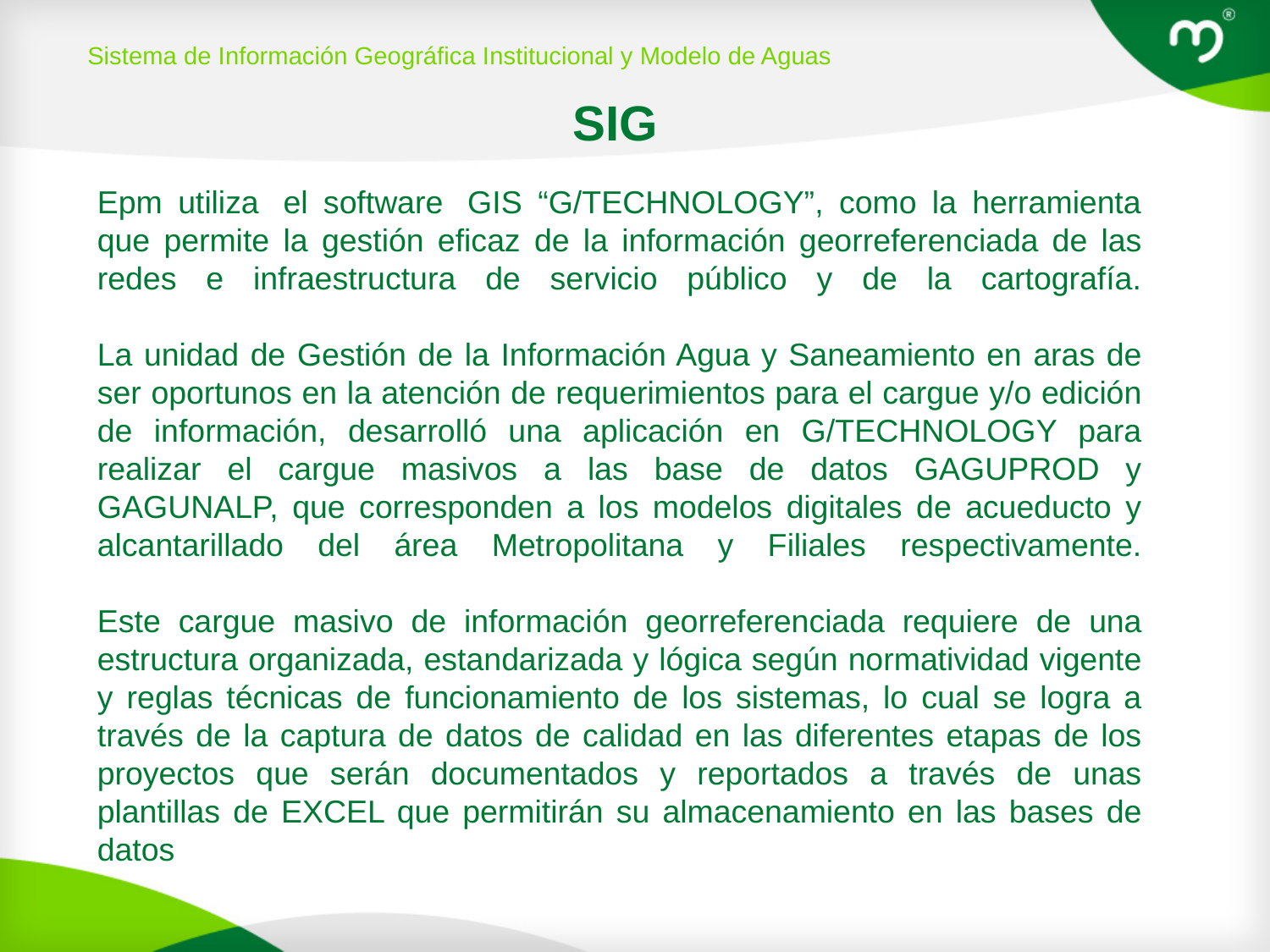

Sistema de Información Geográfica Institucional y Modelo de Aguas
SIG
# Epm utiliza  el software  GIS “G/TECHNOLOGY”, como la herramienta que permite la gestión eficaz de la información georreferenciada de las redes e infraestructura de servicio público y de la cartografía.   La unidad de Gestión de la Información Agua y Saneamiento en aras de ser oportunos en la atención de requerimientos para el cargue y/o edición de información, desarrolló una aplicación en G/TECHNOLOGY para realizar el cargue masivos a las base de datos GAGUPROD y GAGUNALP, que corresponden a los modelos digitales de acueducto y alcantarillado del área Metropolitana y Filiales respectivamente. Este cargue masivo de información georreferenciada requiere de una estructura organizada, estandarizada y lógica según normatividad vigente y reglas técnicas de funcionamiento de los sistemas, lo cual se logra a través de la captura de datos de calidad en las diferentes etapas de los proyectos que serán documentados y reportados a través de unas plantillas de EXCEL que permitirán su almacenamiento en las bases de datos